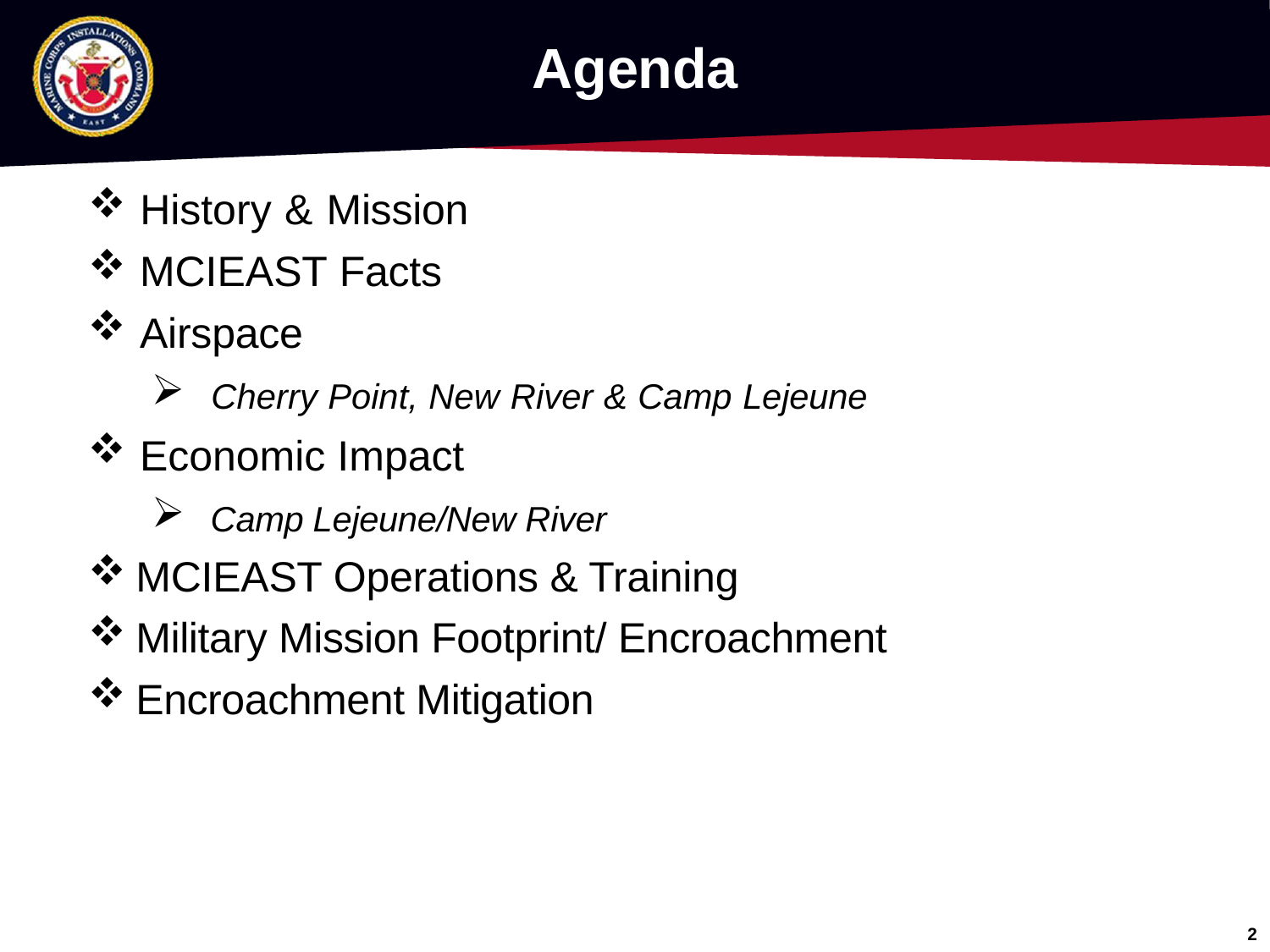

# Agenda
History & Mission
MCIEAST Facts
Airspace
Cherry Point, New River & Camp Lejeune
Economic Impact
Camp Lejeune/New River
MCIEAST Operations & Training
Military Mission Footprint/ Encroachment
Encroachment Mitigation
2